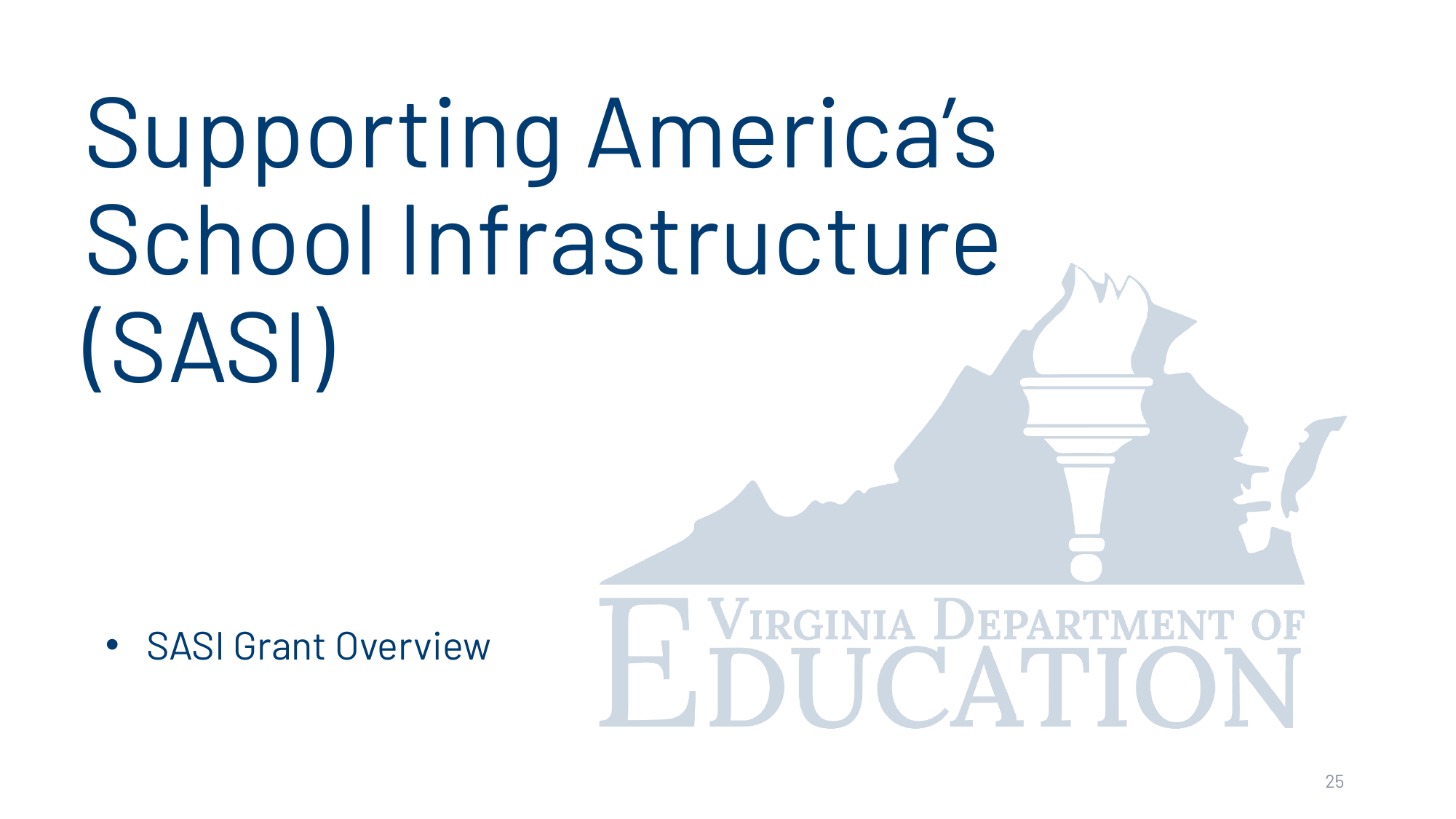

# Supporting America’s School Infrastructure (SASI)
SASI Grant Overview
25